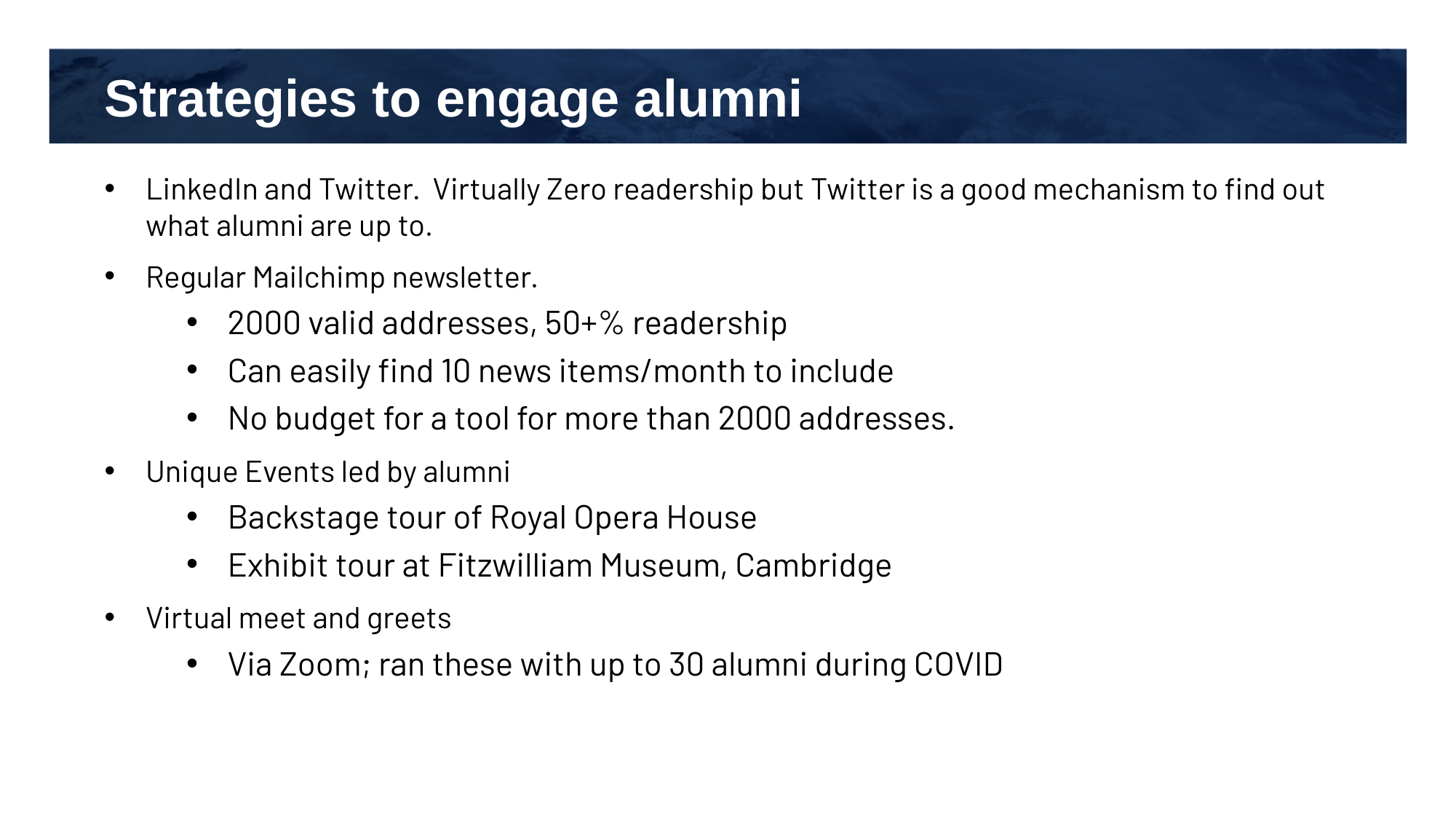

# Strategies to engage alumni
LinkedIn and Twitter.  Virtually Zero readership but Twitter is a good mechanism to find out what alumni are up to.
Regular Mailchimp newsletter.
2000 valid addresses, 50+% readership
Can easily find 10 news items/month to include
No budget for a tool for more than 2000 addresses.
Unique Events led by alumni
Backstage tour of Royal Opera House
Exhibit tour at Fitzwilliam Museum, Cambridge
Virtual meet and greets
Via Zoom; ran these with up to 30 alumni during COVID